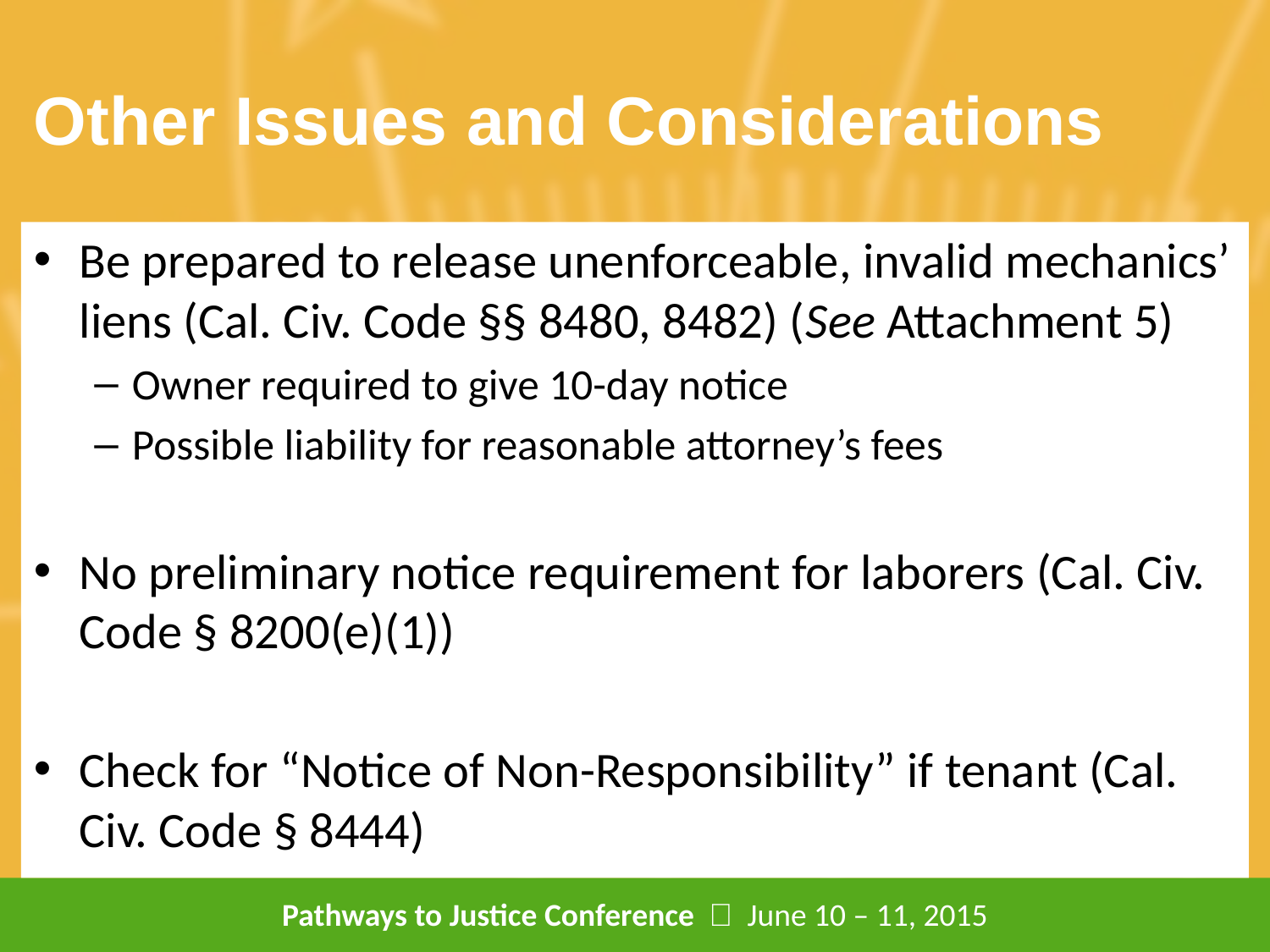

# Other Issues and Considerations
Be prepared to release unenforceable, invalid mechanics’ liens (Cal. Civ. Code §§ 8480, 8482) (See Attachment 5)
Owner required to give 10-day notice
Possible liability for reasonable attorney’s fees

No preliminary notice requirement for laborers (Cal. Civ. Code § 8200(e)(1))

Check for “Notice of Non-Responsibility” if tenant (Cal. Civ. Code § 8444)